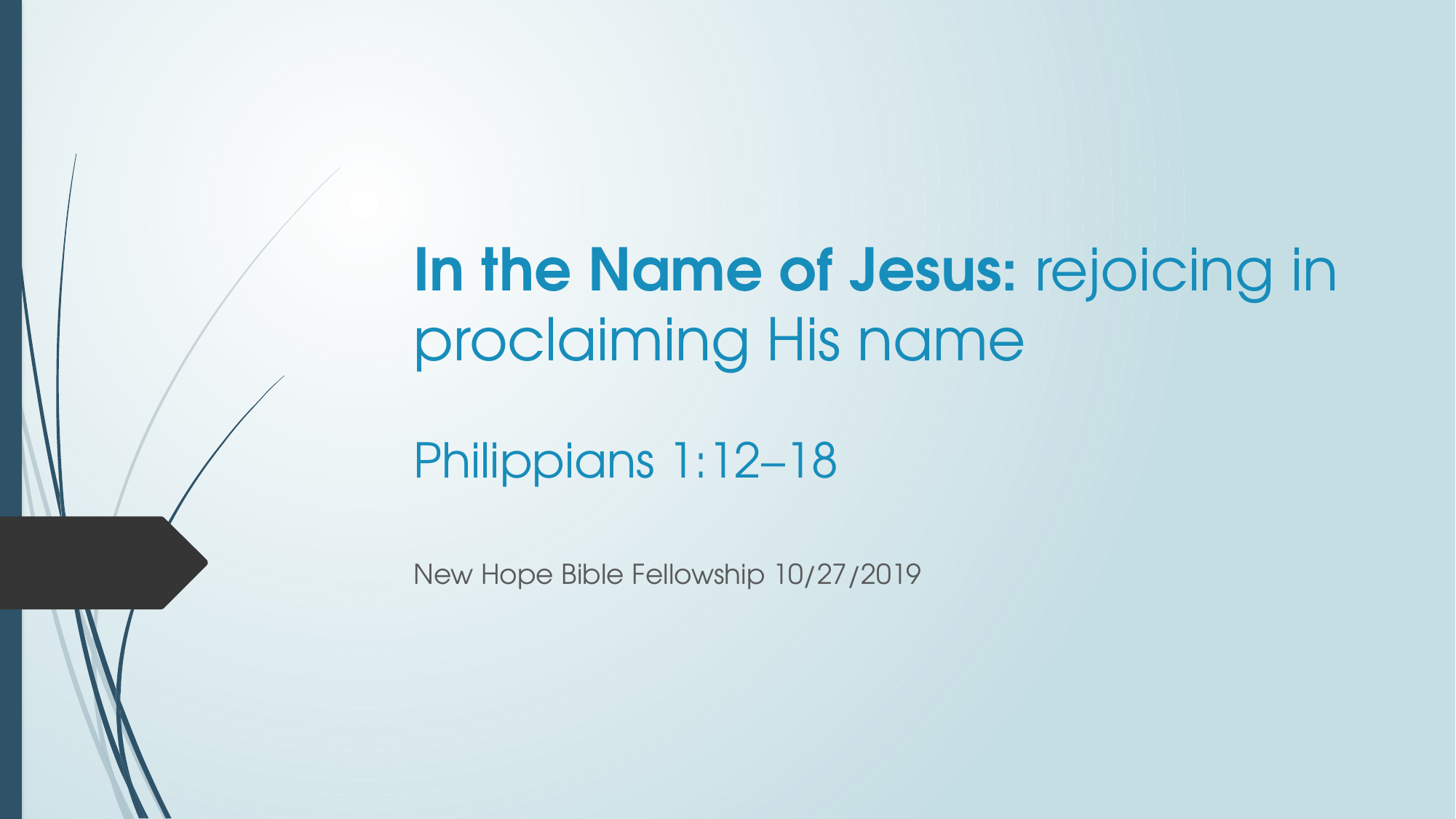

# In the Name of Jesus: rejoicing in proclaiming His name Philippians 1:12–18
New Hope Bible Fellowship 10/27/2019